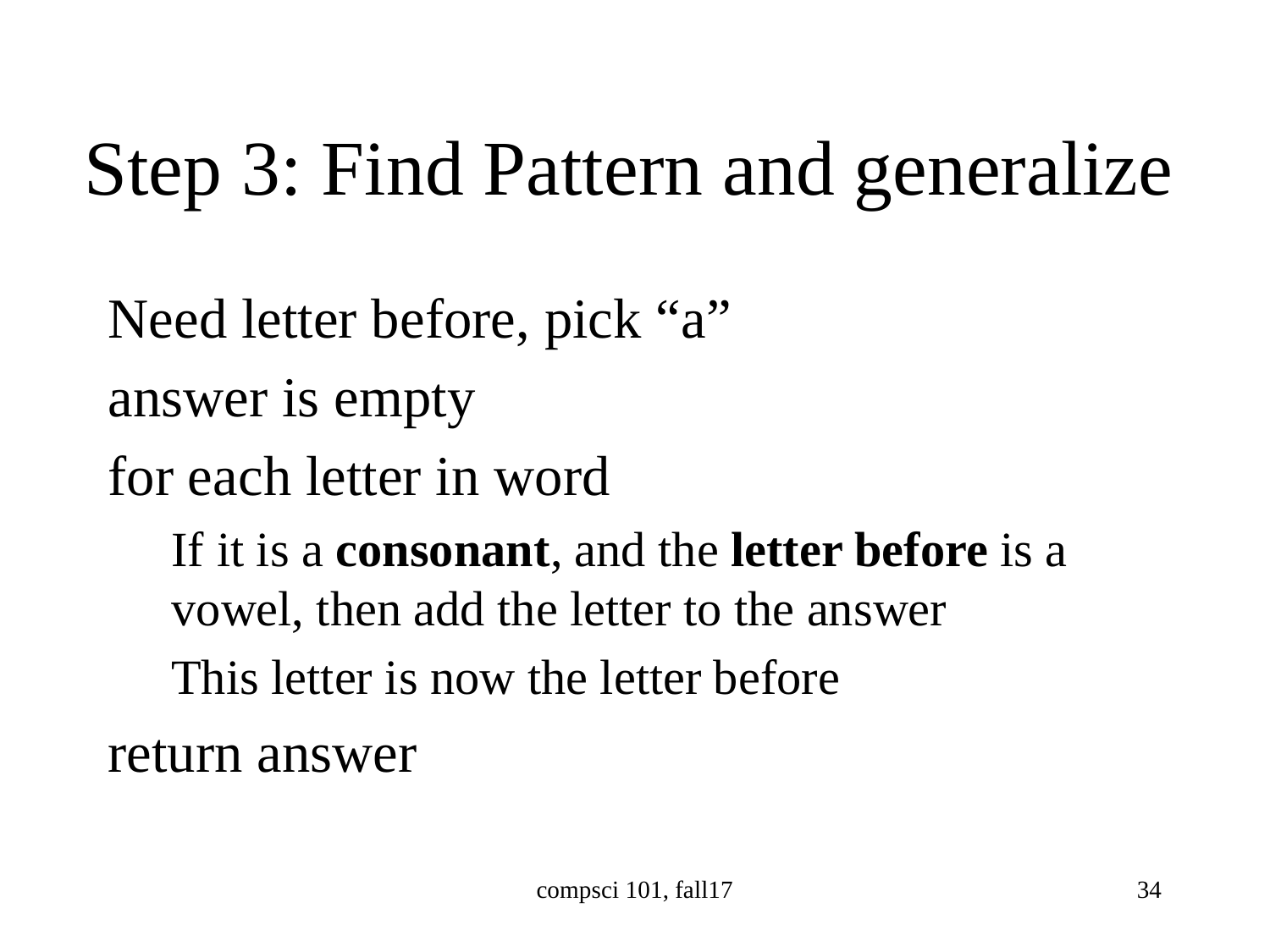

# Step 3: Find Pattern and generalize
Need letter before, pick “a”
answer is empty
for each letter in word
If it is a consonant, and the letter before is a vowel, then add the letter to the answer
This letter is now the letter before
return answer
compsci 101, fall17
34